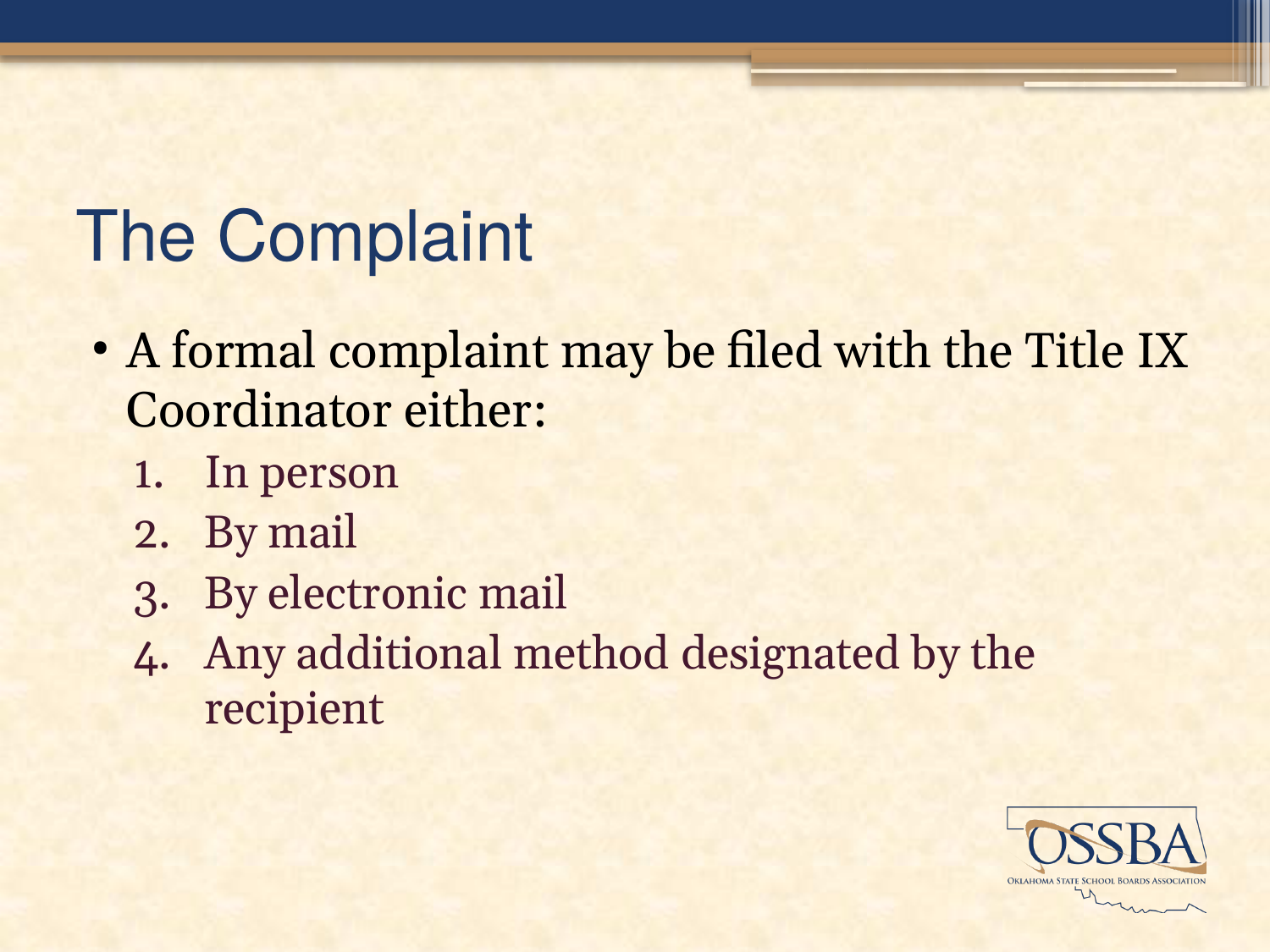

# The Complaint
A formal complaint may be filed with the Title IX Coordinator either:
In person
By mail
By electronic mail
Any additional method designated by the recipient